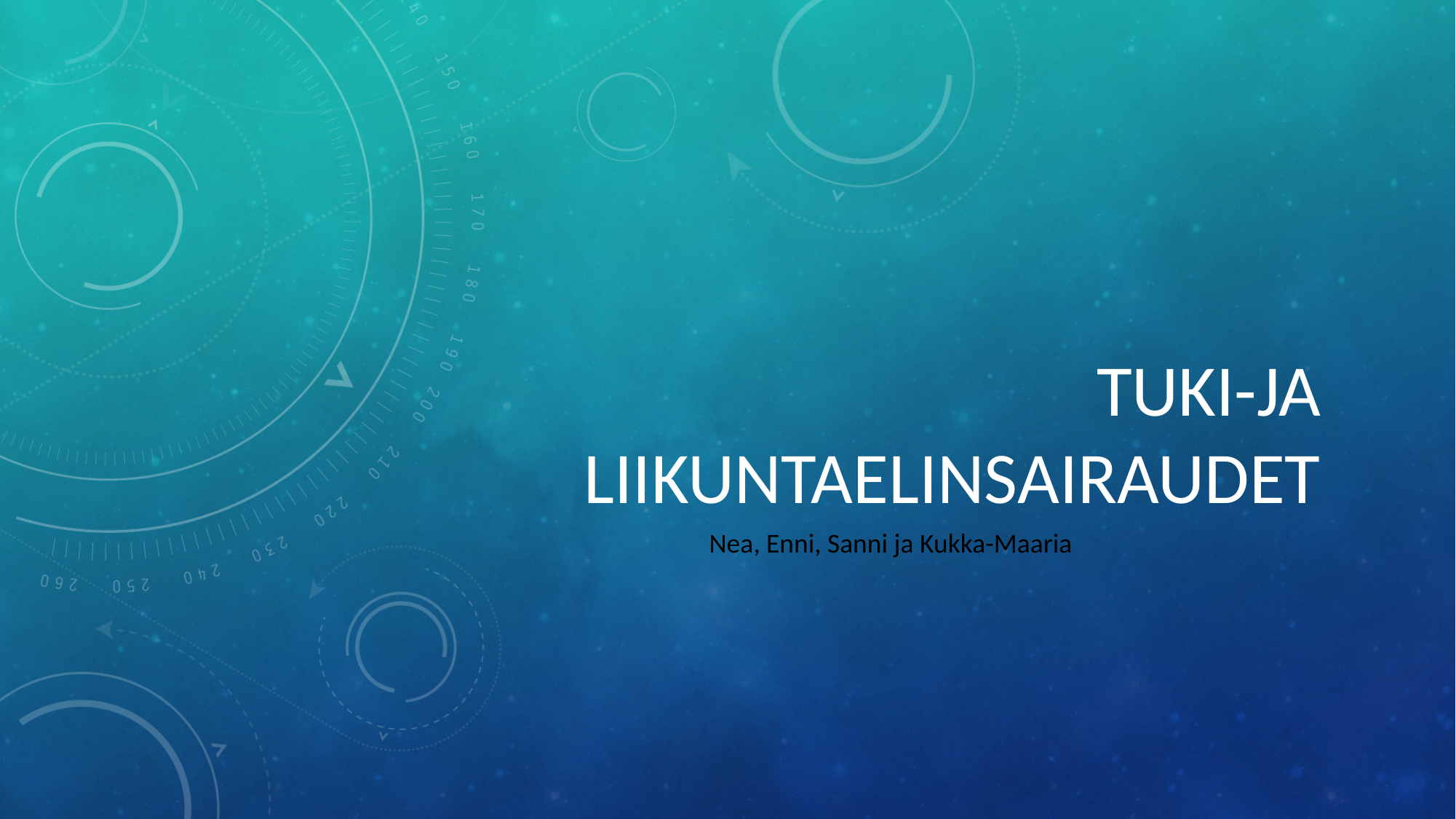

# Tuki-ja liikuntaelinsairaudet
Nea, Enni, Sanni ja Kukka-Maaria